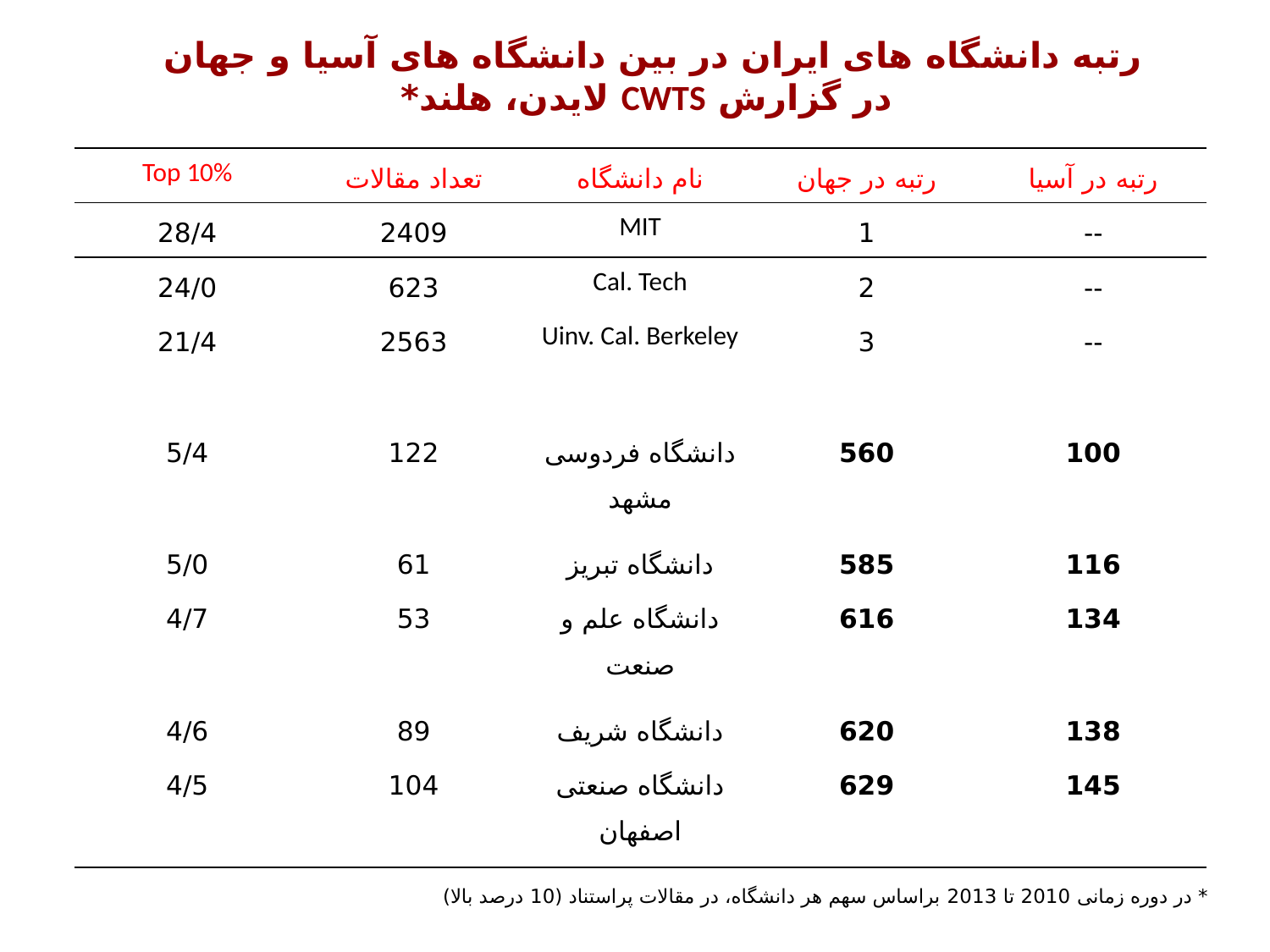

# رتبه دانشگاه های ایران در بین دانشگاه های آسیا و جهان در گزارش CWTS لایدن، هلند*
| Top 10% | تعداد مقالات | نام دانشگاه | رتبه در جهان | رتبه در آسیا |
| --- | --- | --- | --- | --- |
| 28/4 | 2409 | MIT | 1 | -- |
| 24/0 | 623 | Cal. Tech | 2 | -- |
| 21/4 | 2563 | Uinv. Cal. Berkeley | 3 | -- |
| 5/4 | 122 | دانشگاه فردوسی مشهد | 560 | 100 |
| 5/0 | 61 | دانشگاه تبریز | 585 | 116 |
| 4/7 | 53 | دانشگاه علم و صنعت | 616 | 134 |
| 4/6 | 89 | دانشگاه شریف | 620 | 138 |
| 4/5 | 104 | دانشگاه صنعتی اصفهان | 629 | 145 |
* در دوره زمانی 2010 تا 2013 براساس سهم هر دانشگاه، در مقالات پراستناد (10 درصد بالا)